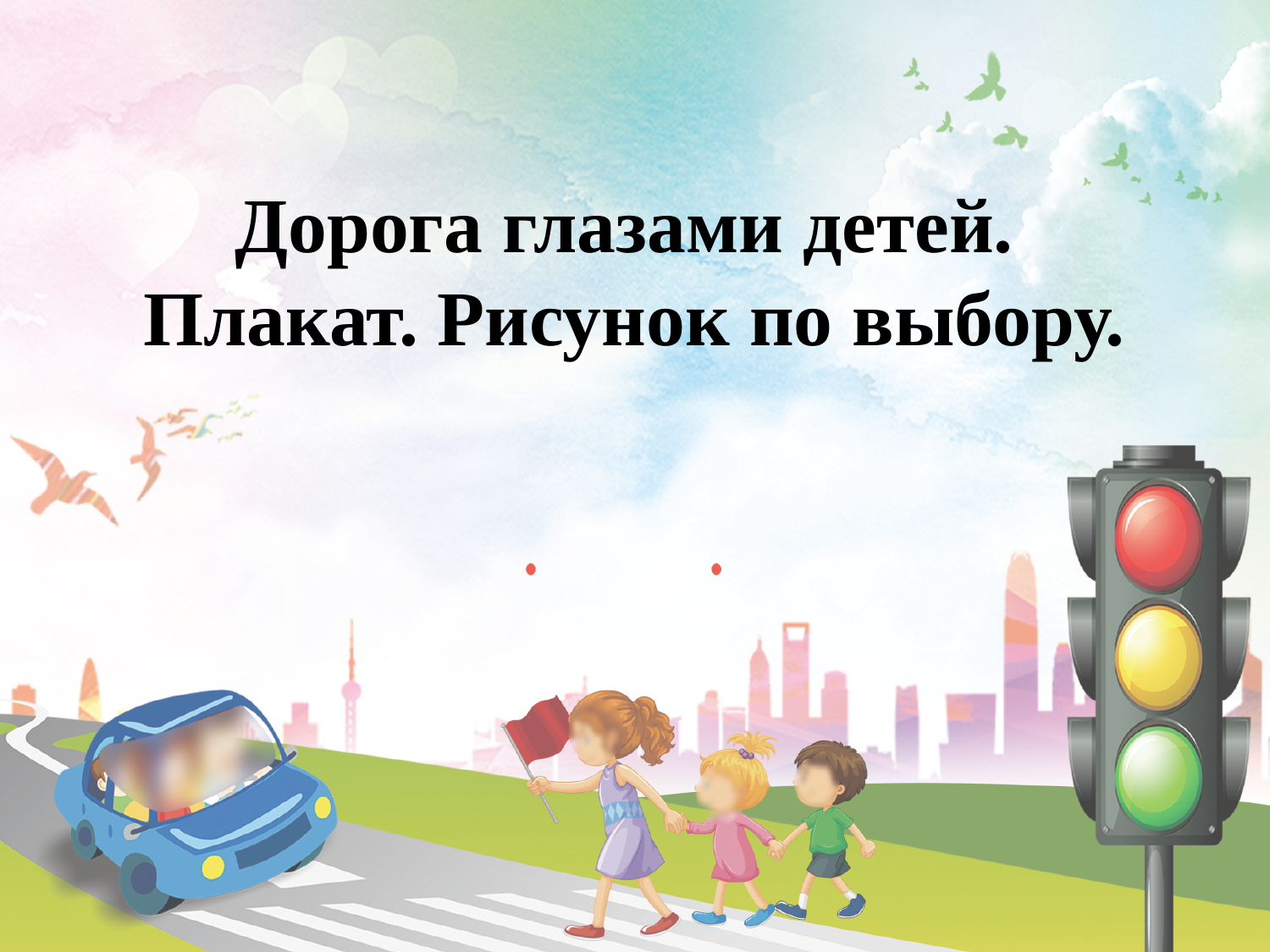

# Дорога глазами детей. Плакат. Рисунок по выбору.